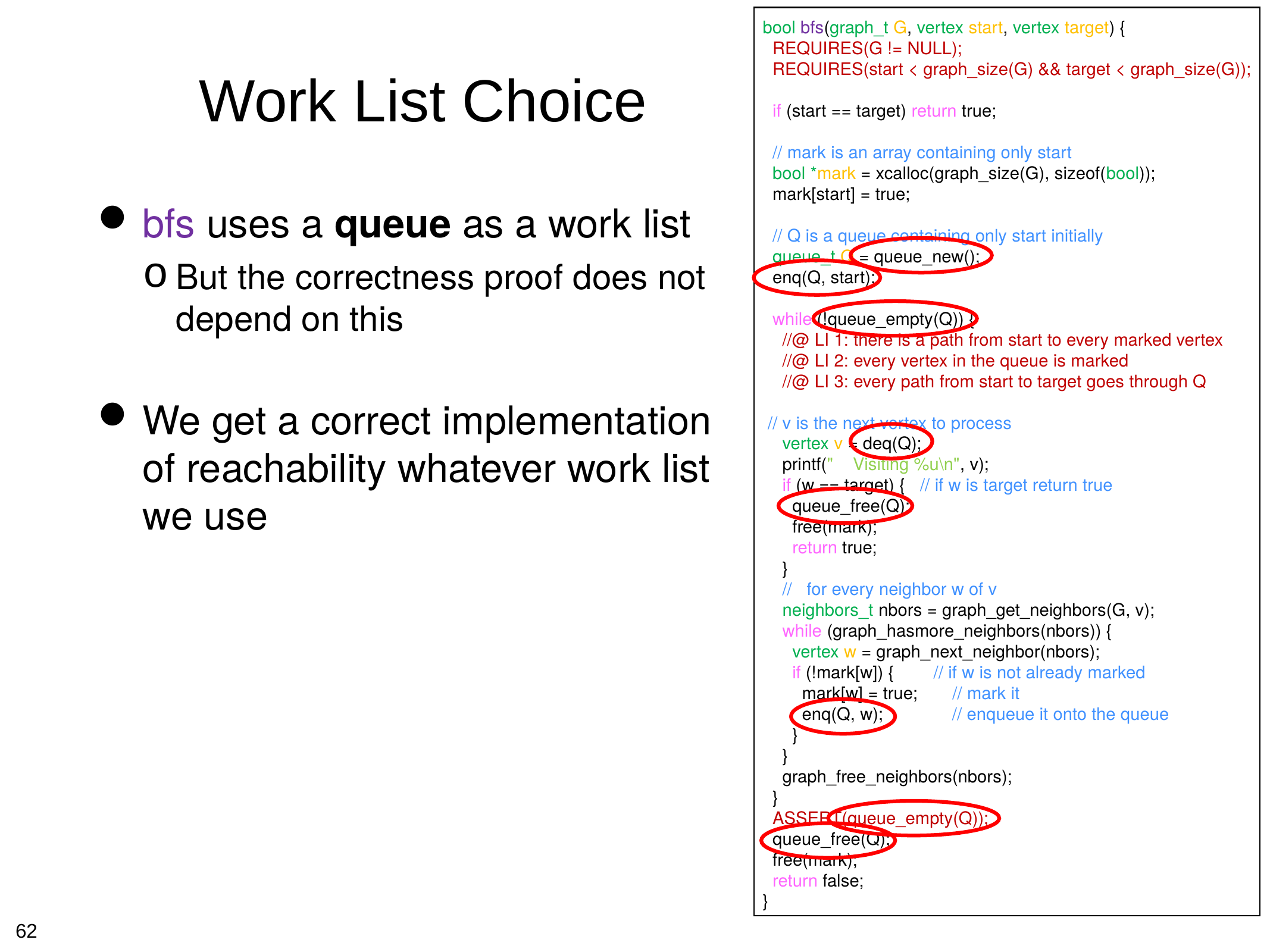

bool bfs(graph_t G, vertex start, vertex target) {
  REQUIRES(G != NULL);
  REQUIRES(start < graph_size(G) && target < graph_size(G));

  if (start == target) return true;

  // mark is an array containing only start
  bool *mark = xcalloc(graph_size(G), sizeof(bool));
  mark[start] = true;

  // Q is a queue containing only start initially
  queue_t Q = queue_new();
  enq(Q, start);

  while (!queue_empty(Q)) {
    //@ LI 1: there is a path from start to every marked vertex
    //@ LI 2: every vertex in the queue is marked
    //@ LI 3: every path from start to target goes through Q

 // v is the next vertex to process
    vertex v = deq(Q);
    printf("    Visiting %u\n", v);
    if (w == target) {   // if w is target return true
      queue_free(Q);
      free(mark);
      return true;
    }
    //   for every neighbor w of v
    neighbors_t nbors = graph_get_neighbors(G, v);
    while (graph_hasmore_neighbors(nbors)) {
      vertex w = graph_next_neighbor(nbors);
      if (!mark[w]) {        // if w is not already marked
        mark[w] = true;       // mark it
        enq(Q, w);              // enqueue it onto the queue
      }
    }
    graph_free_neighbors(nbors);
  }
  ASSERT(queue_empty(Q));
  queue_free(Q);
  free(mark);
  return false;
}
# Work List Choice
bfs uses a queue as a work list
But the correctness proof does not depend on this

We get a correct implementation of reachability whatever work list we use

62